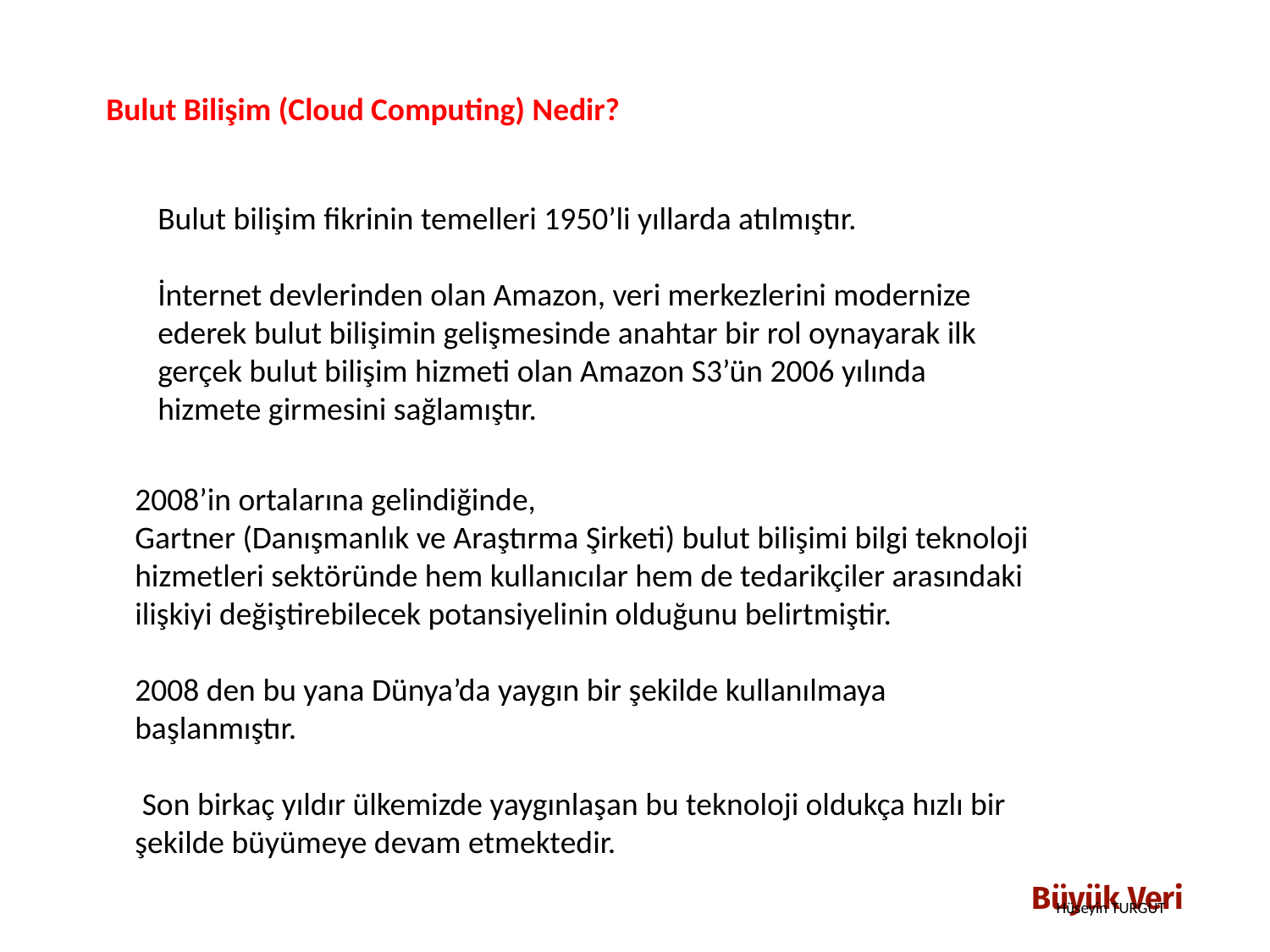

Bulut Bilişim (Cloud Computing) Nedir?
Bulut bilişim fikrinin temelleri 1950’li yıllarda atılmıştır.

İnternet devlerinden olan Amazon, veri merkezlerini modernize ederek bulut bilişimin gelişmesinde anahtar bir rol oynayarak ilk gerçek bulut bilişim hizmeti olan Amazon S3’ün 2006 yılında hizmete girmesini sağlamıştır.
2008’in ortalarına gelindiğinde,
Gartner (Danışmanlık ve Araştırma Şirketi) bulut bilişimi bilgi teknoloji hizmetleri sektöründe hem kullanıcılar hem de tedarikçiler arasındaki ilişkiyi değiştirebilecek potansiyelinin olduğunu belirtmiştir.

2008 den bu yana Dünya’da yaygın bir şekilde kullanılmaya başlanmıştır.

 Son birkaç yıldır ülkemizde yaygınlaşan bu teknoloji oldukça hızlı bir şekilde büyümeye devam etmektedir.
Büyük Veri
Hüseyin TURGUT